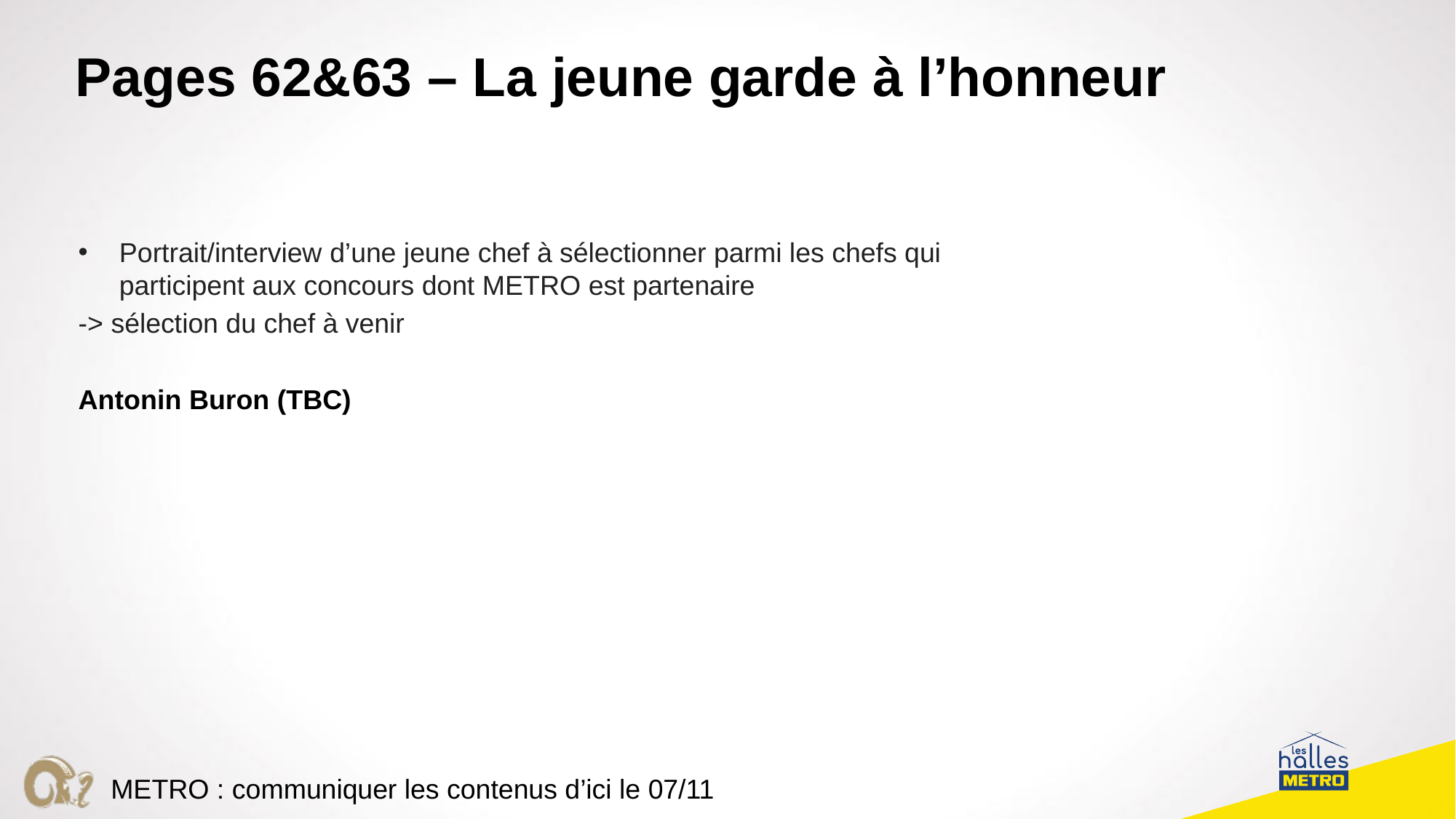

Pages 62&63 – La jeune garde à l’honneur
Portrait/interview d’une jeune chef à sélectionner parmi les chefs qui participent aux concours dont METRO est partenaire
-> sélection du chef à venir

Antonin Buron (TBC)

METRO : communiquer les contenus d’ici le 07/11